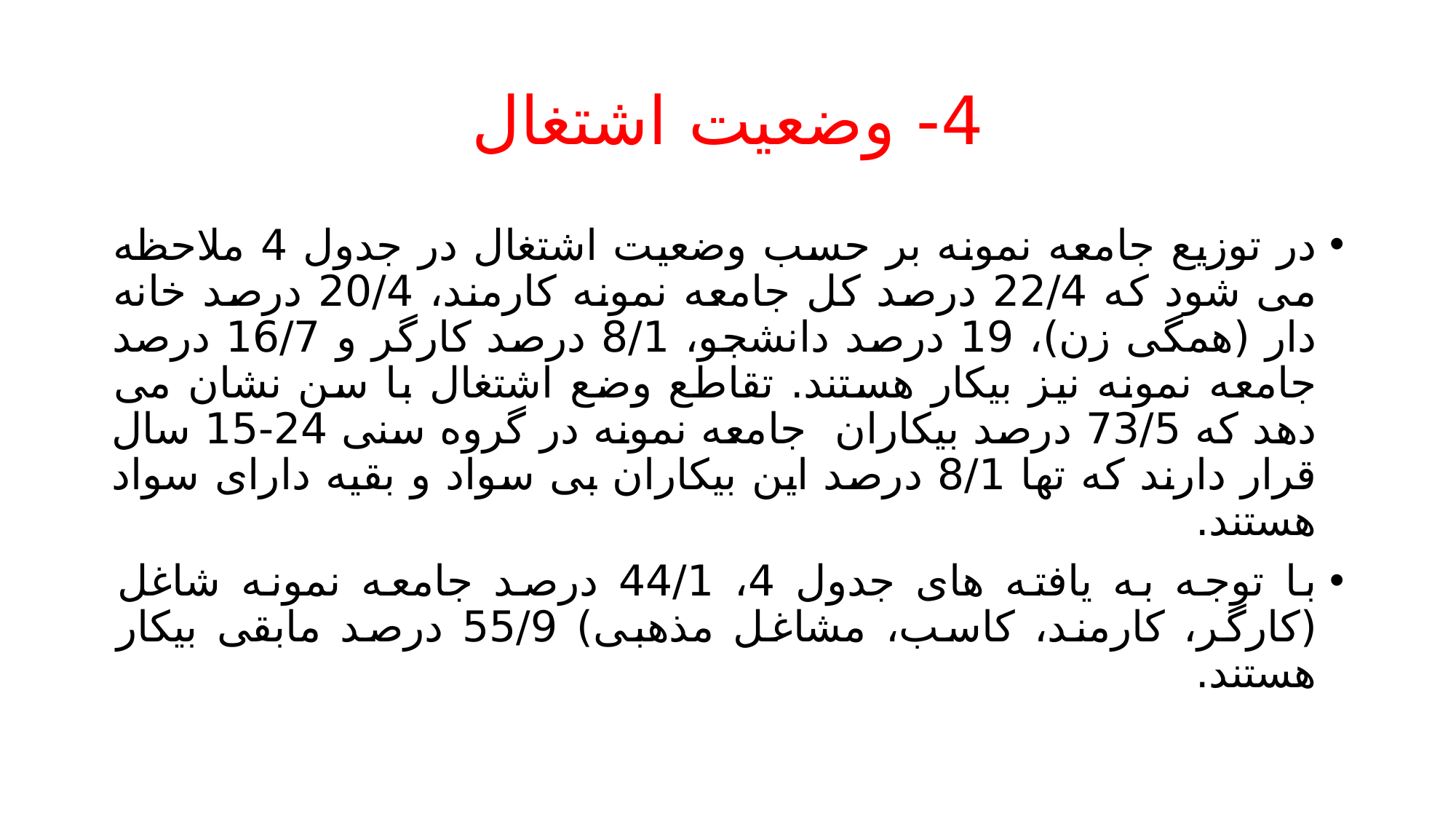

# 4- وضعیت اشتغال
در توزیع جامعه نمونه بر حسب وضعیت اشتغال در جدول 4 ملاحظه می شود که 22/4 درصد کل جامعه نمونه کارمند، 20/4 درصد خانه دار (همگی زن)، 19 درصد دانشجو، 8/1 درصد کارگر و 16/7 درصد جامعه نمونه نیز بیکار هستند. تقاطع وضع اشتغال با سن نشان می دهد که 73/5 درصد بیکاران  جامعه نمونه در گروه سنی 24-15 سال قرار دارند که تها 8/1 درصد این بیکاران بی سواد و بقیه دارای سواد هستند.
با توجه به یافته های جدول 4، 44/1 درصد جامعه نمونه شاغل (کارگر، کارمند، کاسب، مشاغل مذهبی) 55/9 درصد مابقی بیکار هستند.